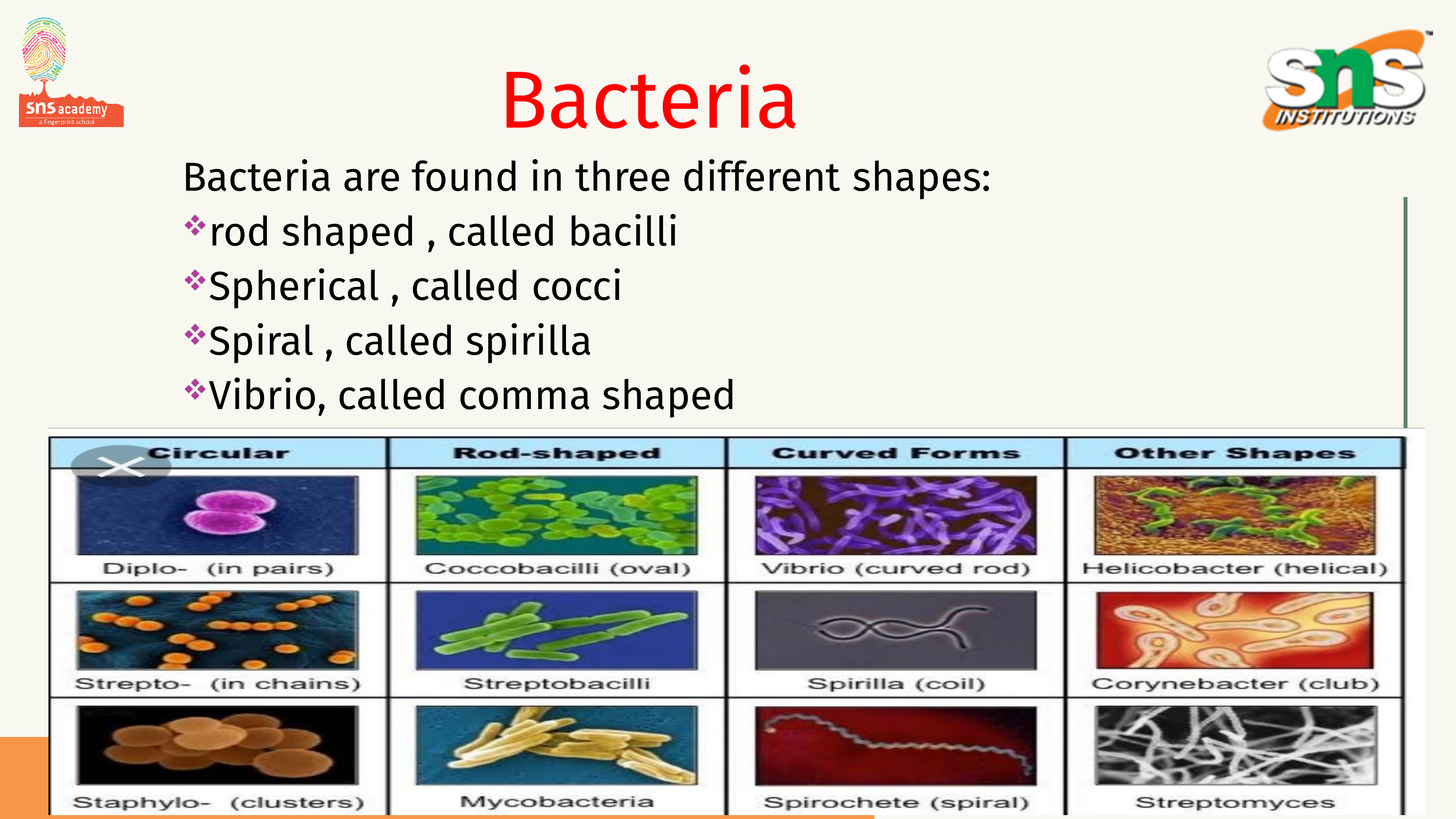

Bacteria
Bacteria are found in three different shapes:
rod shaped , called bacilli
Spherical , called cocci
Spiral , called spirilla
Vibrio, called comma shaped

3/10